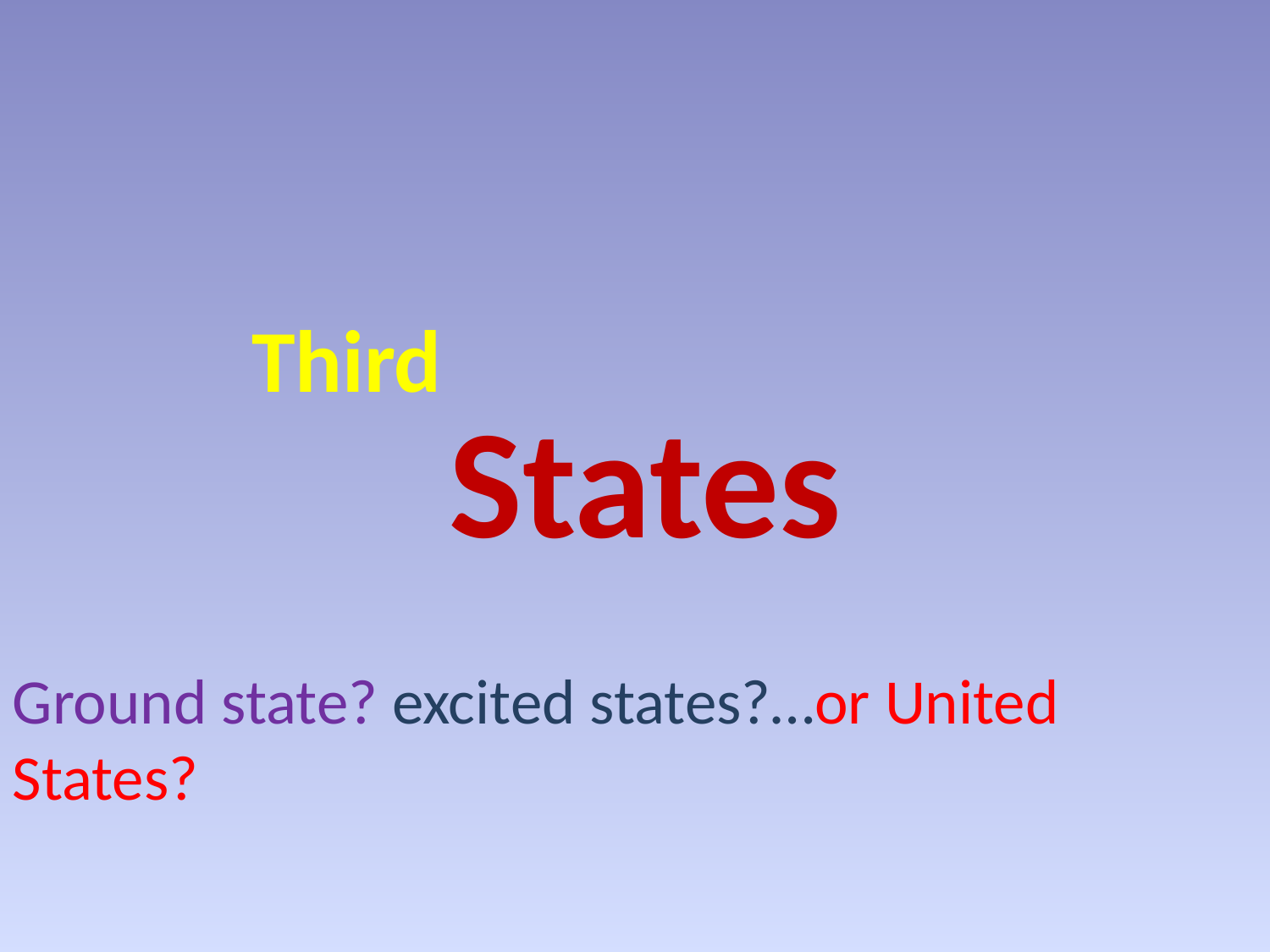

Third
# States
Ground state? excited states?…or United States?